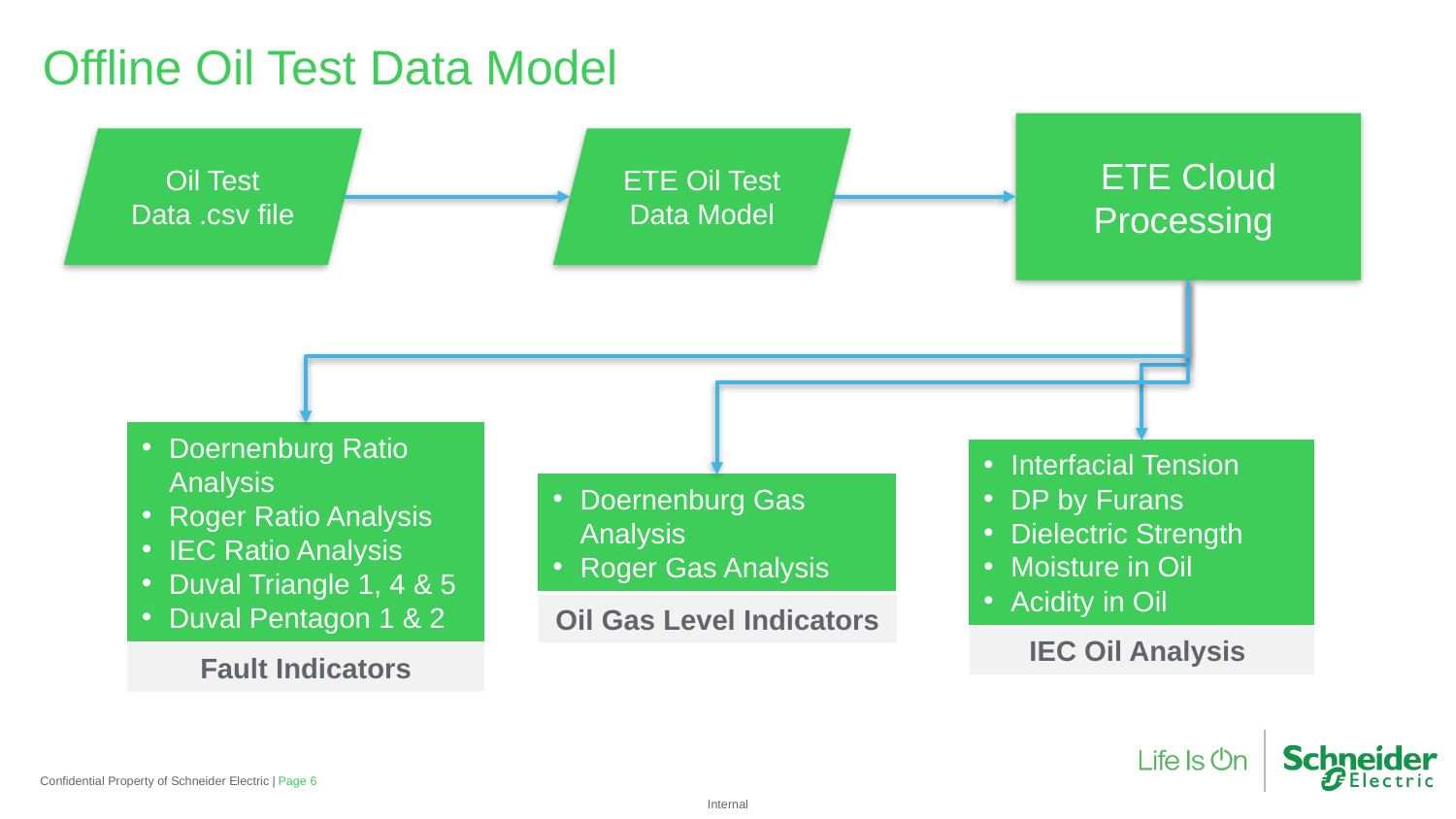

Offline Oil Test Data Model
ETE Cloud Processing
Oil Test Data .csv file
ETE Oil Test Data Model
Doernenburg Ratio Analysis
Roger Ratio Analysis
IEC Ratio Analysis
Duval Triangle 1, 4 & 5
Duval Pentagon 1 & 2
Interfacial Tension
DP by Furans
Dielectric Strength
Moisture in Oil
Acidity in Oil
Doernenburg Gas Analysis
Roger Gas Analysis
Oil Gas Level Indicators
IEC Oil Analysis
Fault Indicators
Confidential Property of Schneider Electric |
Page 6